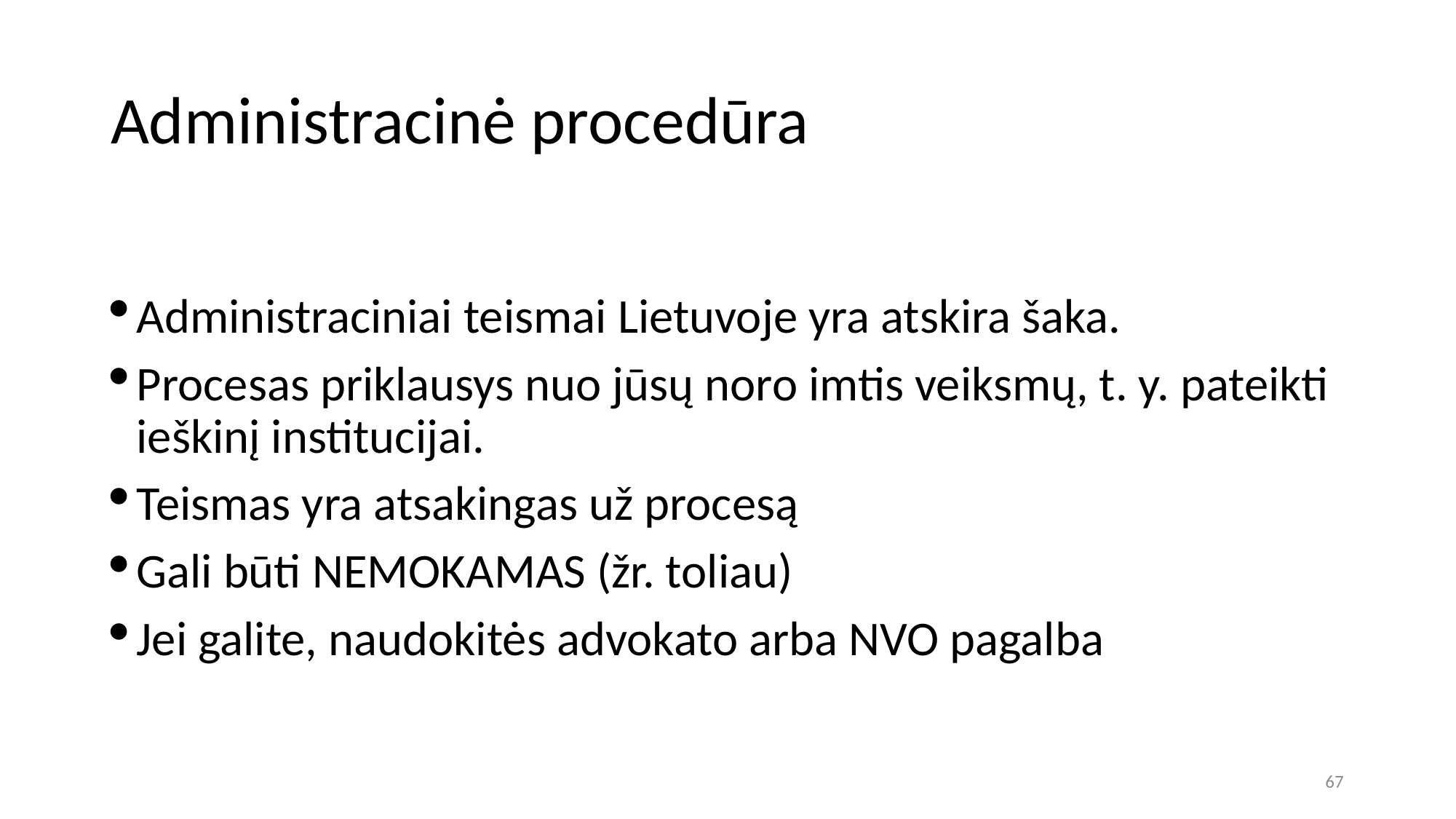

Administracinė procedūra
Administraciniai teismai Lietuvoje yra atskira šaka.
Procesas priklausys nuo jūsų noro imtis veiksmų, t. y. pateikti ieškinį institucijai.
Teismas yra atsakingas už procesą
Gali būti NEMOKAMAS (žr. toliau)
Jei galite, naudokitės advokato arba NVO pagalba
67